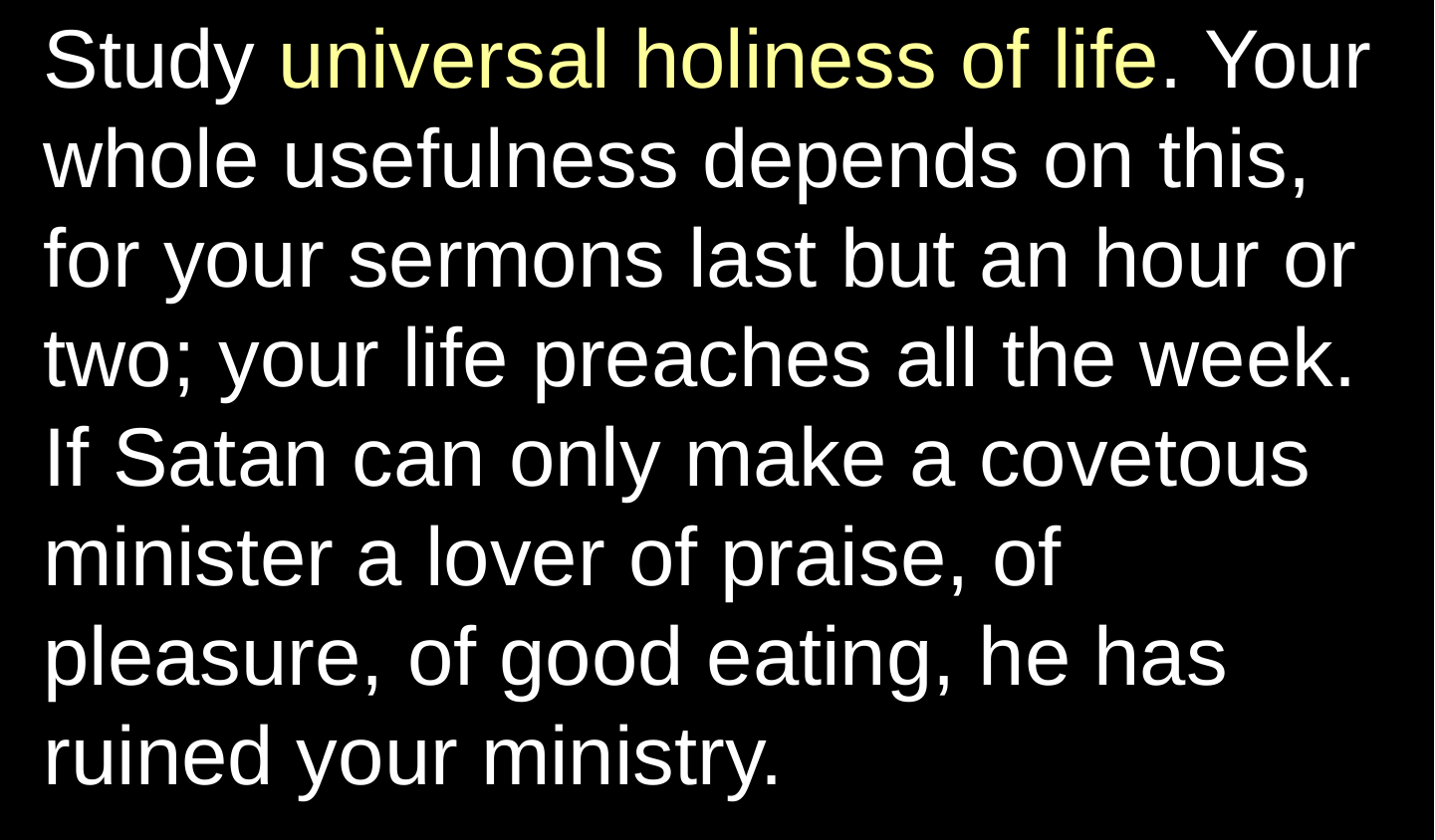

Study universal holiness of life. Your whole usefulness depends on this, for your sermons last but an hour or two; your life preaches all the week. If Satan can only make a covetous minister a lover of praise, of pleasure, of good eating, he has ruined your ministry.